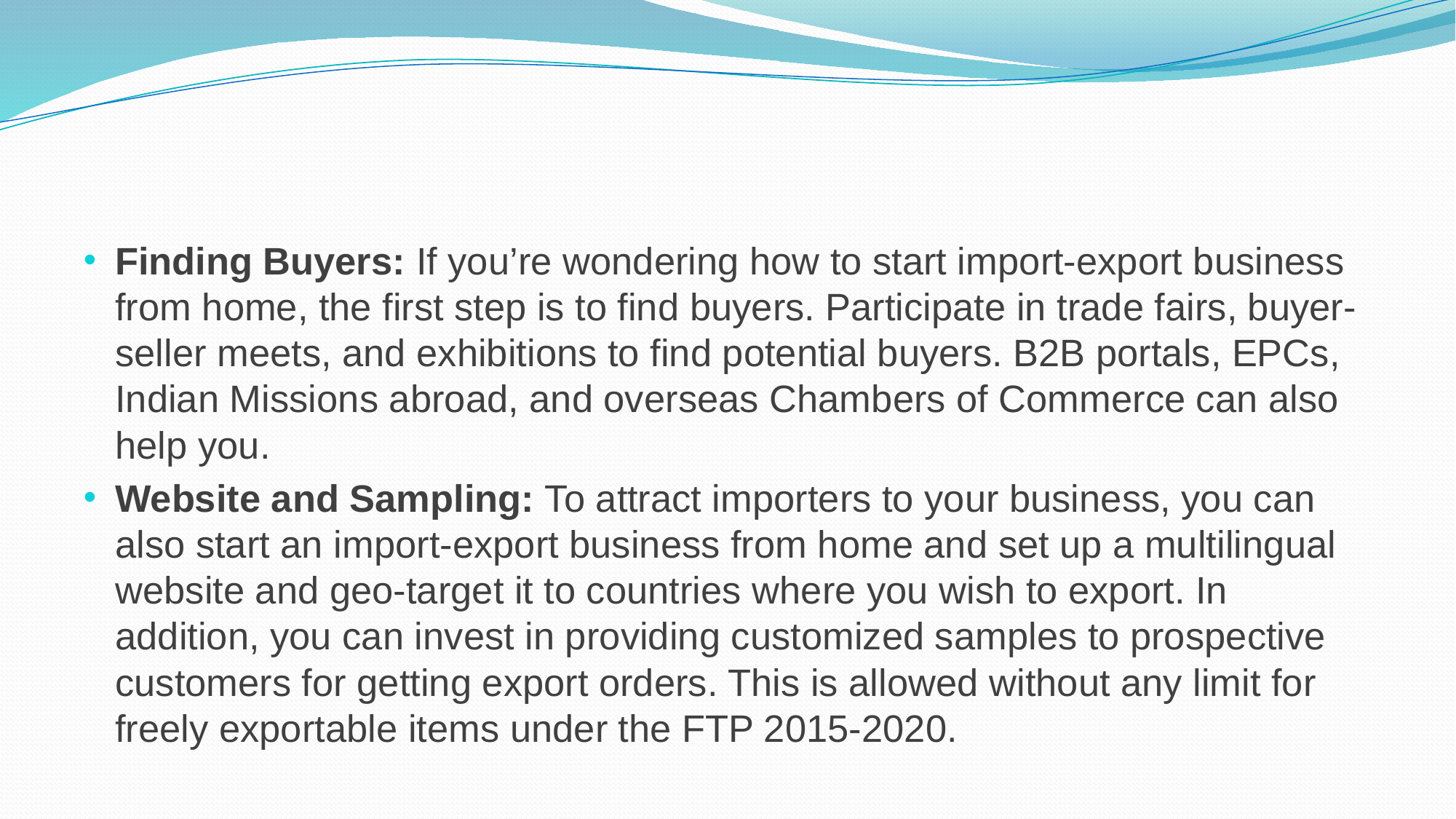

#
Finding Buyers: If you’re wondering how to start import-export business from home, the first step is to find buyers. Participate in trade fairs, buyer-seller meets, and exhibitions to find potential buyers. B2B portals, EPCs, Indian Missions abroad, and overseas Chambers of Commerce can also help you.
Website and Sampling: To attract importers to your business, you can also start an import-export business from home and set up a multilingual website and geo-target it to countries where you wish to export. In addition, you can invest in providing customized samples to prospective customers for getting export orders. This is allowed without any limit for freely exportable items under the FTP 2015-2020.